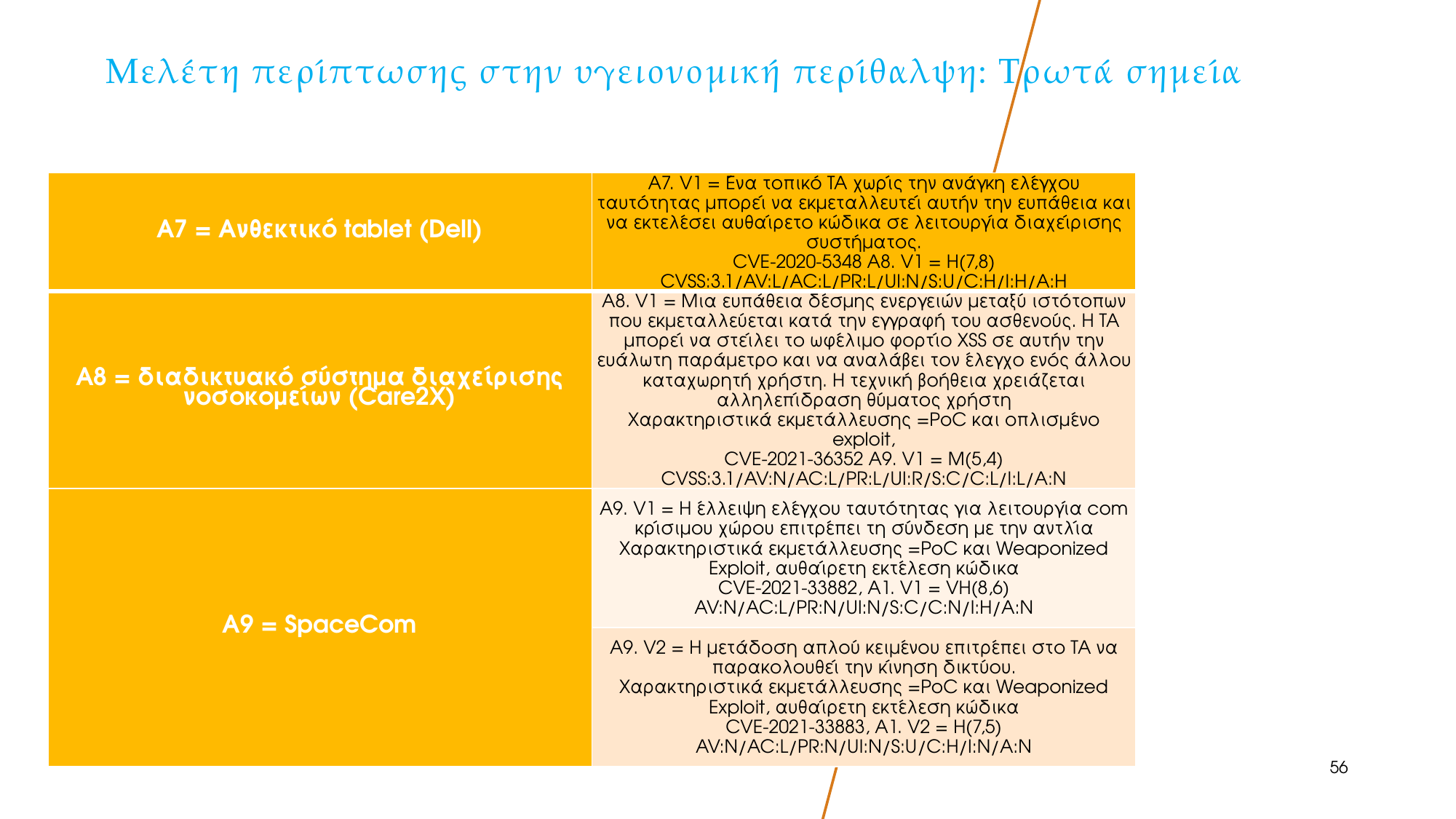

# Μελέτη περίπτωσης στην υγειονομική περίθαλψη: Τρωτά σημεία
| A7 = Ανθεκτικό tablet (Dell) | Α7. V1 = Ένα τοπικό TA χωρίς την ανάγκη ελέγχου ταυτότητας μπορεί να εκμεταλλευτεί αυτήν την ευπάθεια και να εκτελέσει αυθαίρετο κώδικα σε λειτουργία διαχείρισης συστήματος. CVE-2020-5348 A8. V1 = H(7,8) CVSS:3.1/AV:L/AC:L/PR:L/UI:N/S:U/C:H/I:H/A:H |
| --- | --- |
| A8 = διαδικτυακό σύστημα διαχείρισης νοσοκομείων (Care2X) | Α8. V1 = Μια ευπάθεια δέσμης ενεργειών μεταξύ ιστότοπων που εκμεταλλεύεται κατά την εγγραφή του ασθενούς. Η TA μπορεί να στείλει το ωφέλιμο φορτίο XSS σε αυτήν την ευάλωτη παράμετρο και να αναλάβει τον έλεγχο ενός άλλου καταχωρητή χρήστη. Η τεχνική βοήθεια χρειάζεται αλληλεπίδραση θύματος χρήστη Χαρακτηριστικά εκμετάλλευσης =PoC και οπλισμένο exploit, CVE-2021-36352 A9. V1 = Μ(5,4) CVSS:3.1/AV:N/AC:L/PR:L/UI:R/S:C/C:L/I:L/A:N |
| A9 = SpaceCom | Α9. V1 = Η έλλειψη ελέγχου ταυτότητας για λειτουργία com κρίσιμου χώρου επιτρέπει τη σύνδεση με την αντλία Χαρακτηριστικά εκμετάλλευσης =PoC και Weaponized Exploit, αυθαίρετη εκτέλεση κώδικα CVE-2021-33882, A1. V1 = VH(8,6) AV:N/AC:L/PR:N/UI:N/S:C/C:N/I:H/A:N |
|  | Α9. V2 = Η μετάδοση απλού κειμένου επιτρέπει στο TA να παρακολουθεί την κίνηση δικτύου. Χαρακτηριστικά εκμετάλλευσης =PoC και Weaponized Exploit, αυθαίρετη εκτέλεση κώδικα CVE-2021-33883, A1. V2 = H(7,5) AV:N/AC:L/PR:N/UI:N/S:U/C:H/I:N/A:N |
56